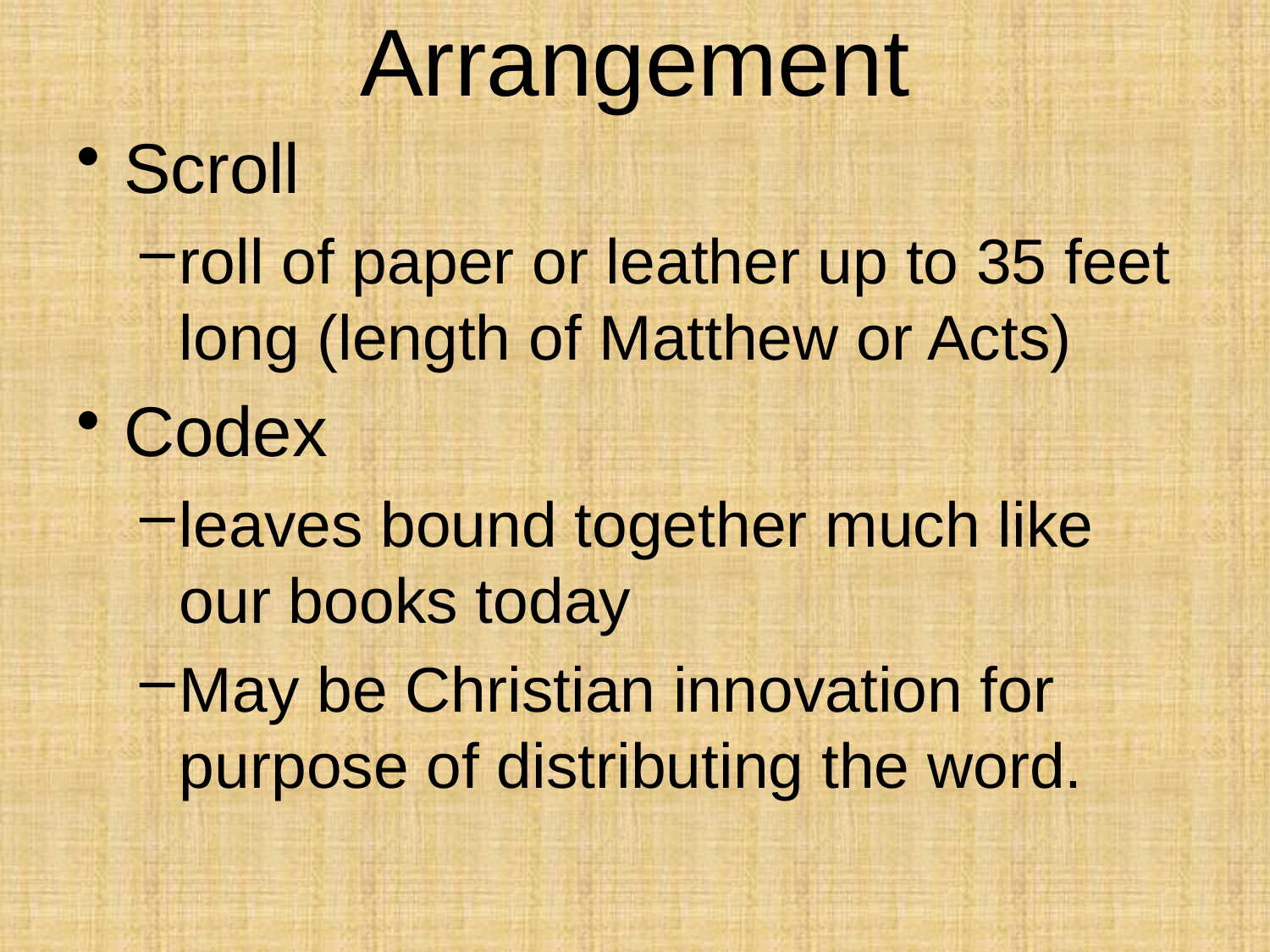

# Arrangement
Scroll
roll of paper or leather up to 35 feet long (length of Matthew or Acts)
Codex
leaves bound together much like our books today
May be Christian innovation for purpose of distributing the word.